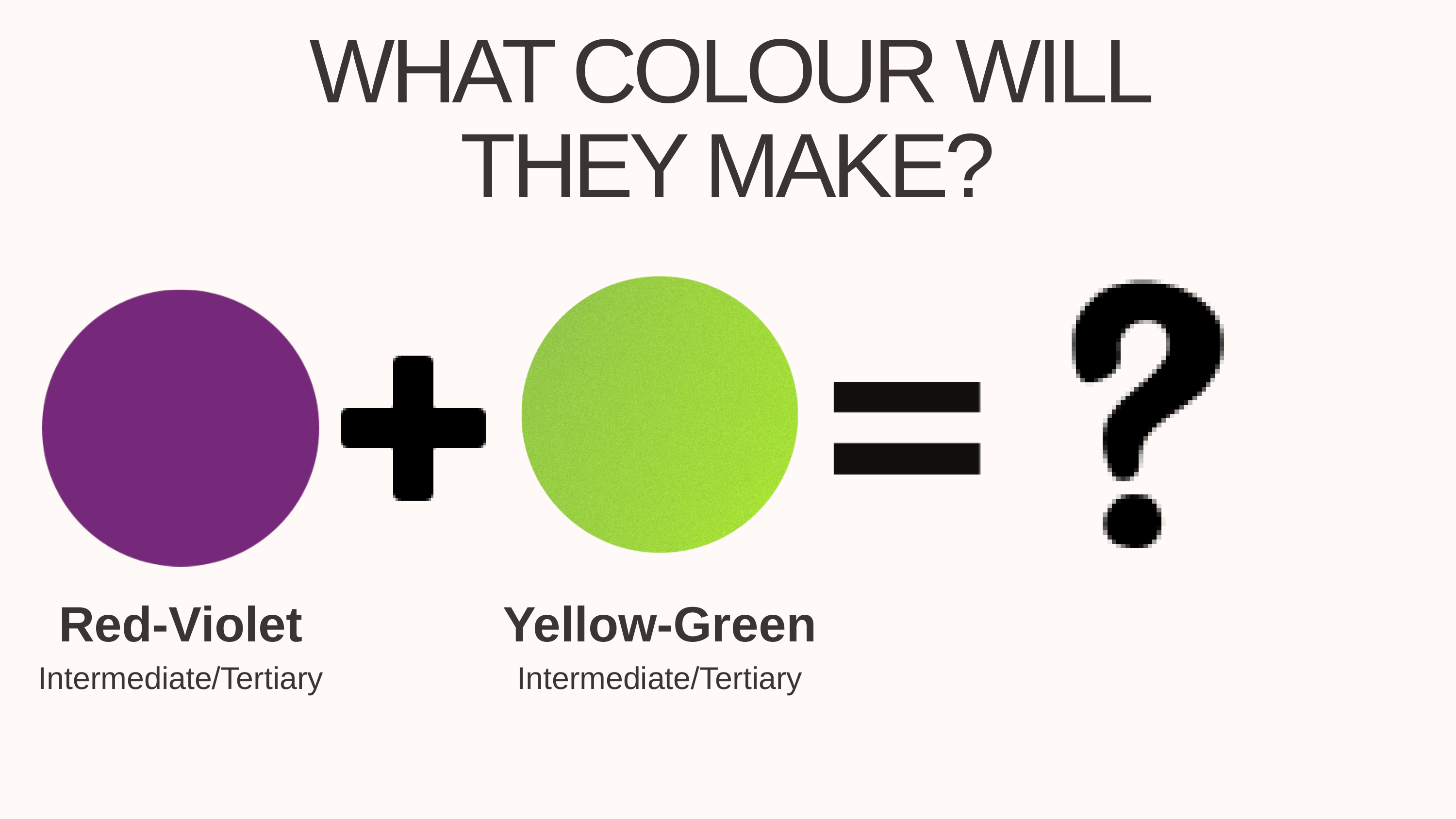

WHAT COLOUR WILL THEY MAKE?

Red-Violet
Intermediate/Tertiary
Yellow-Green
Intermediate/Tertiary